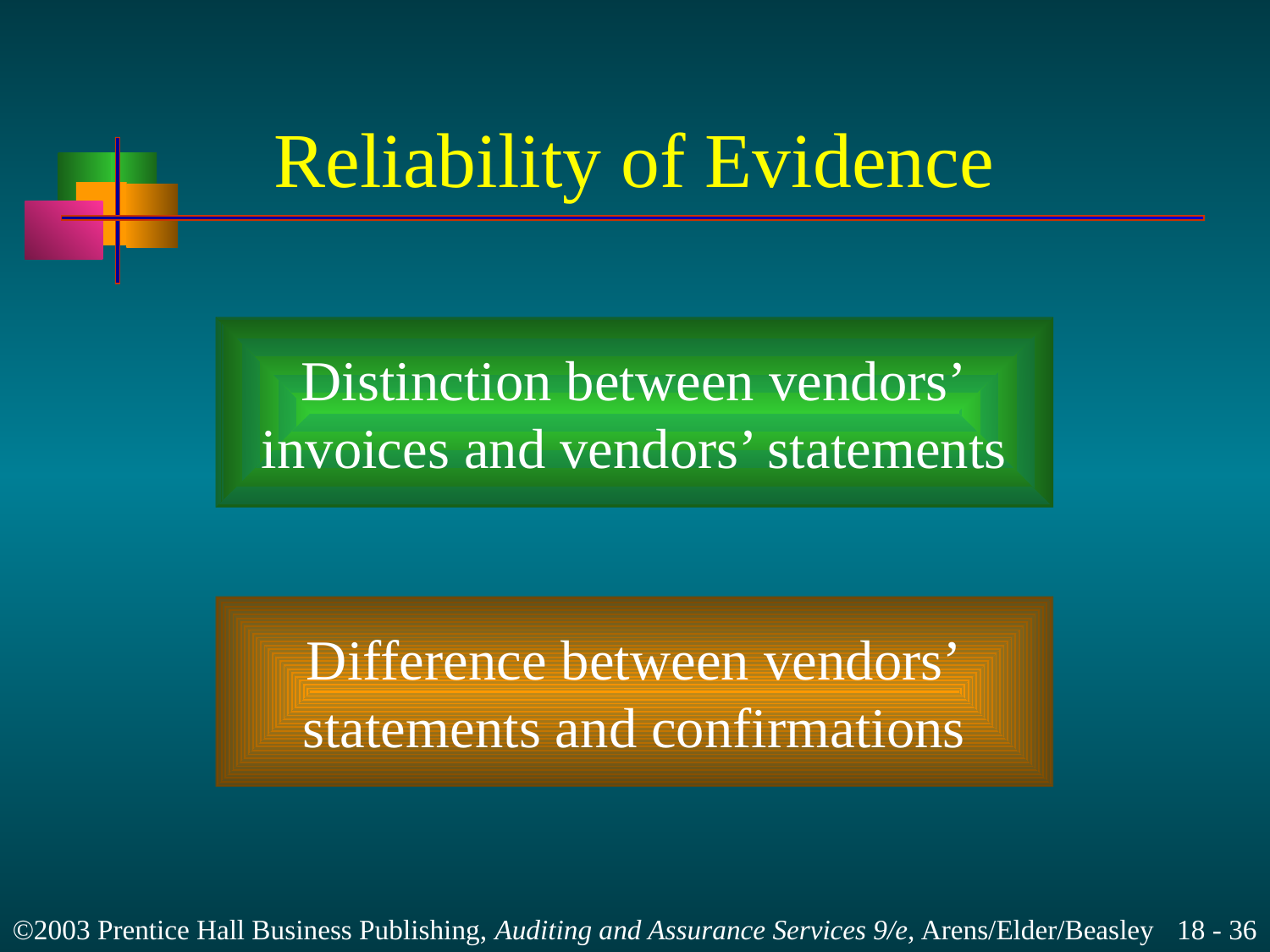

# Reliability of Evidence
Distinction between vendors’
invoices and vendors’ statements
Difference between vendors’
statements and confirmations